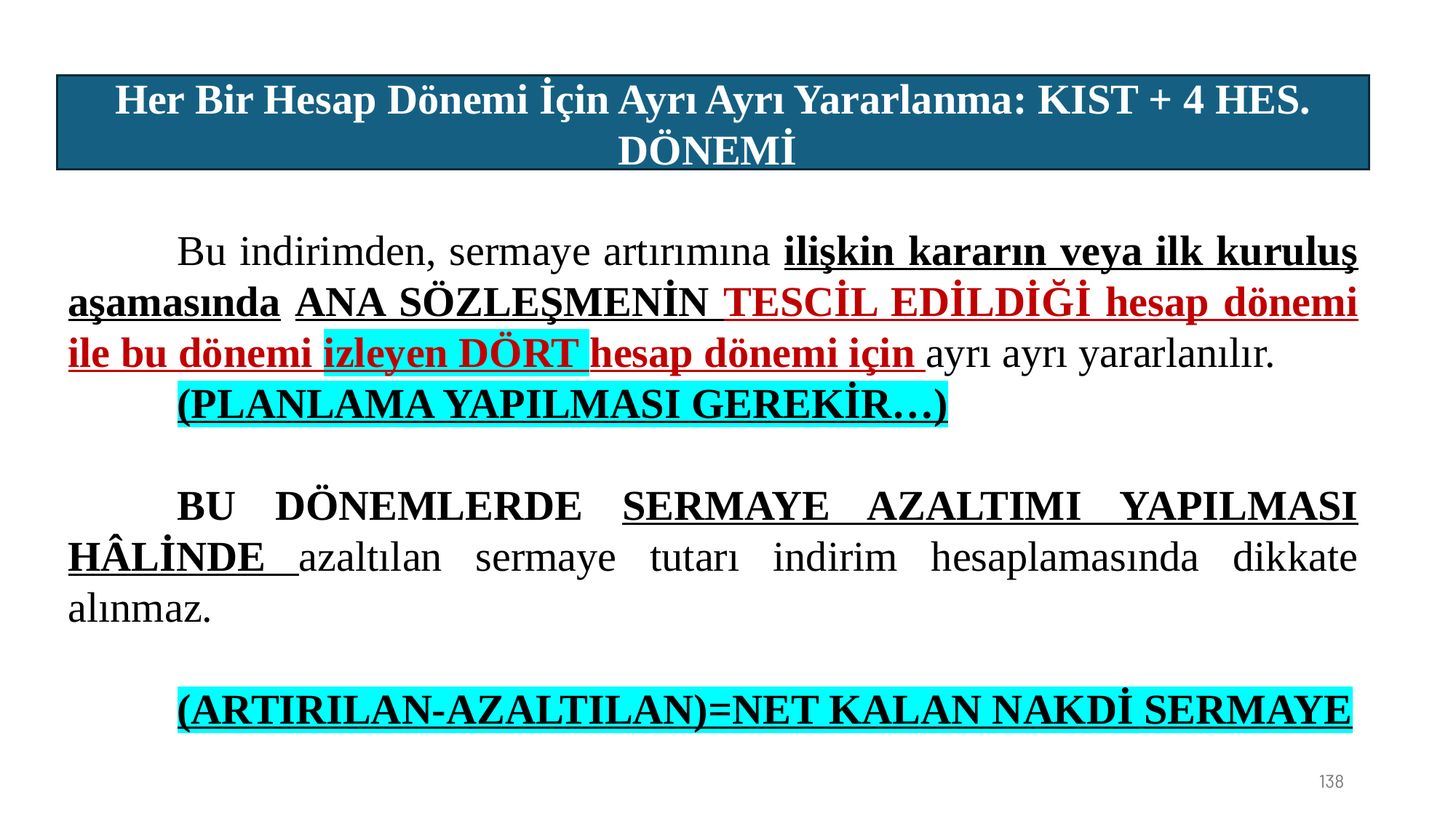

Her Bir Hesap Dönemi İçin Ayrı Ayrı Yararlanma: KIST + 4 HES. DÖNEMİ
	Bu indirimden, sermaye artırımına ilişkin kararın veya ilk kuruluş aşamasında ANA SÖZLEŞMENİN TESCİL EDİLDİĞİ hesap dönemi ile bu dönemi izleyen DÖRT hesap dönemi için ayrı ayrı yararlanılır.
	(PLANLAMA YAPILMASI GEREKİR…)

	BU DÖNEMLERDE SERMAYE AZALTIMI YAPILMASI HÂLİNDE azaltılan sermaye tutarı indirim hesaplamasında dikkate alınmaz.

	(ARTIRILAN-AZALTILAN)=NET KALAN NAKDİ SERMAYE
138